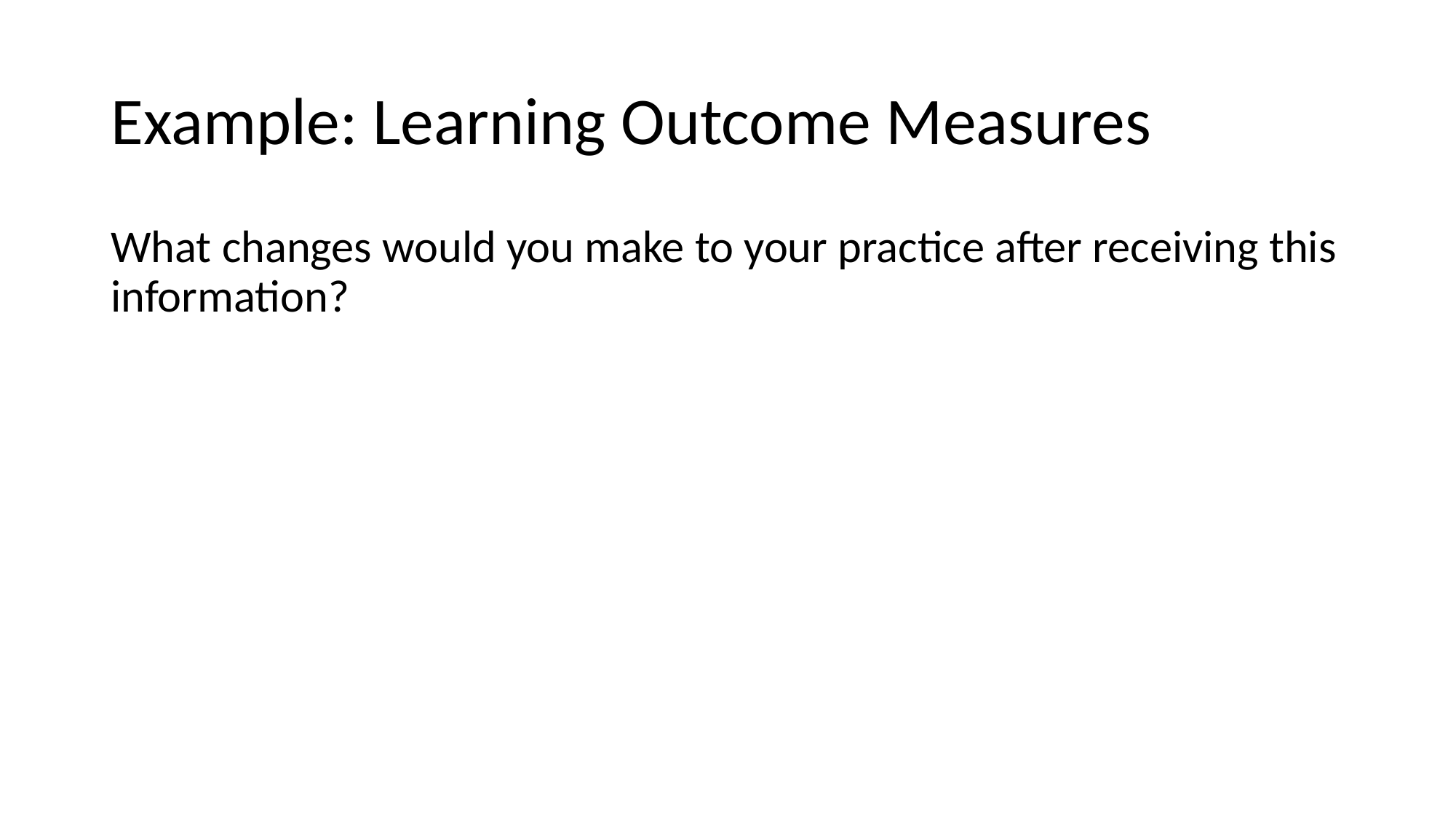

# Example: Learning Outcome Measures
What changes would you make to your practice after receiving this information?